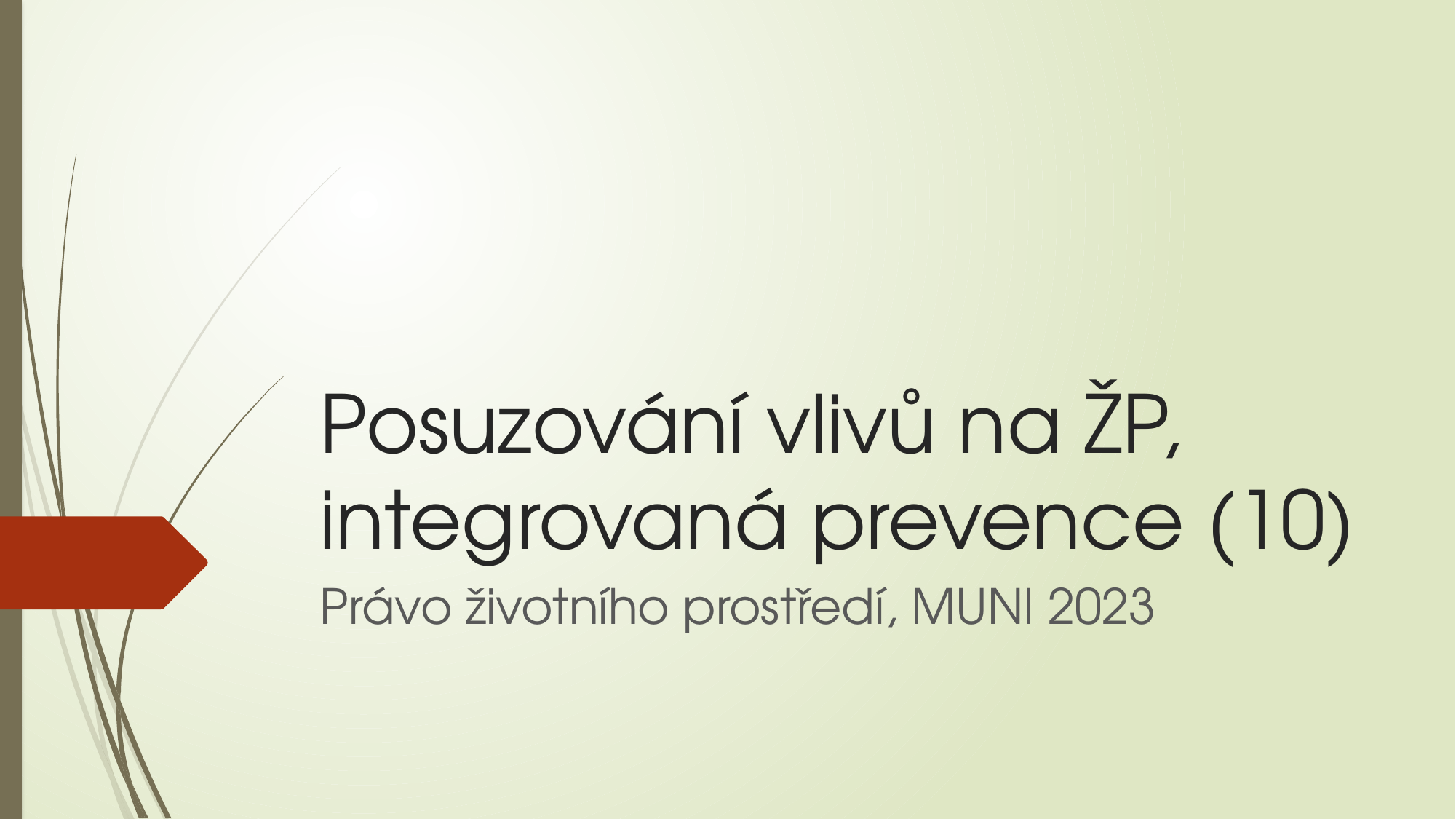

# Posuzování vlivů na ŽP, integrovaná prevence (10)
Právo životního prostředí, MUNI 2023